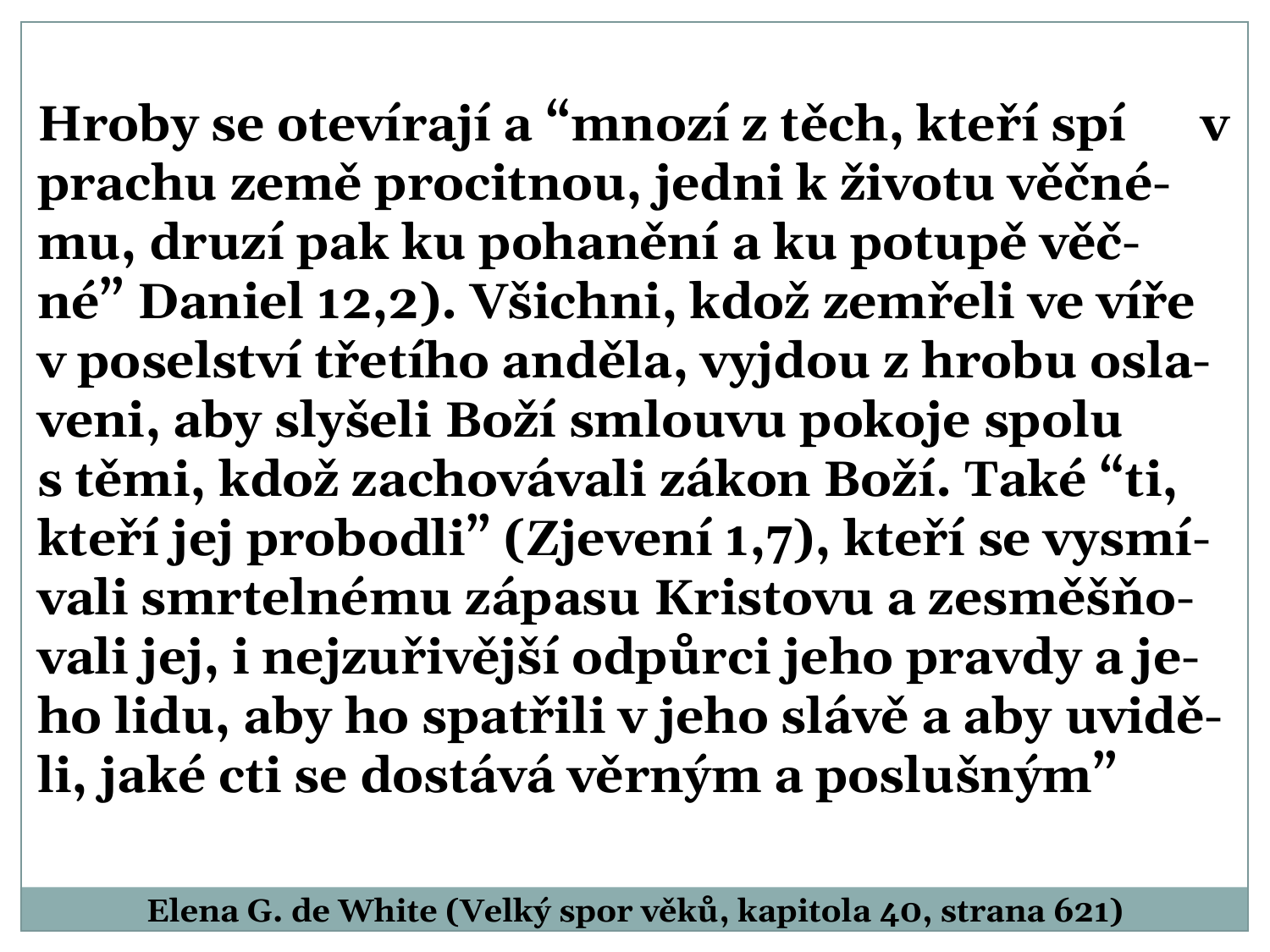

Hroby se otevírají a “mnozí z těch, kteří spí      v prachu země procitnou, jedni k životu věčné-mu, druzí pak ku pohanění a ku potupě věč-né” Daniel 12,2). Všichni, kdož zemřeli ve víře v poselství třetího anděla, vyjdou z hrobu osla-veni, aby slyšeli Boží smlouvu pokoje spolu       s těmi, kdož zachovávali zákon Boží. Také “ti, kteří jej probodli” (Zjevení 1,7), kteří se vysmí-vali smrtelnému zápasu Kristovu a zesměšňo-vali jej, i nejzuřivější odpůrci jeho pravdy a je-ho lidu, aby ho spatřili v jeho slávě a aby uvidě-li, jaké cti se dostává věrným a poslušným”
Elena G. de White (Velký spor věků, kapitola 40, strana 621)